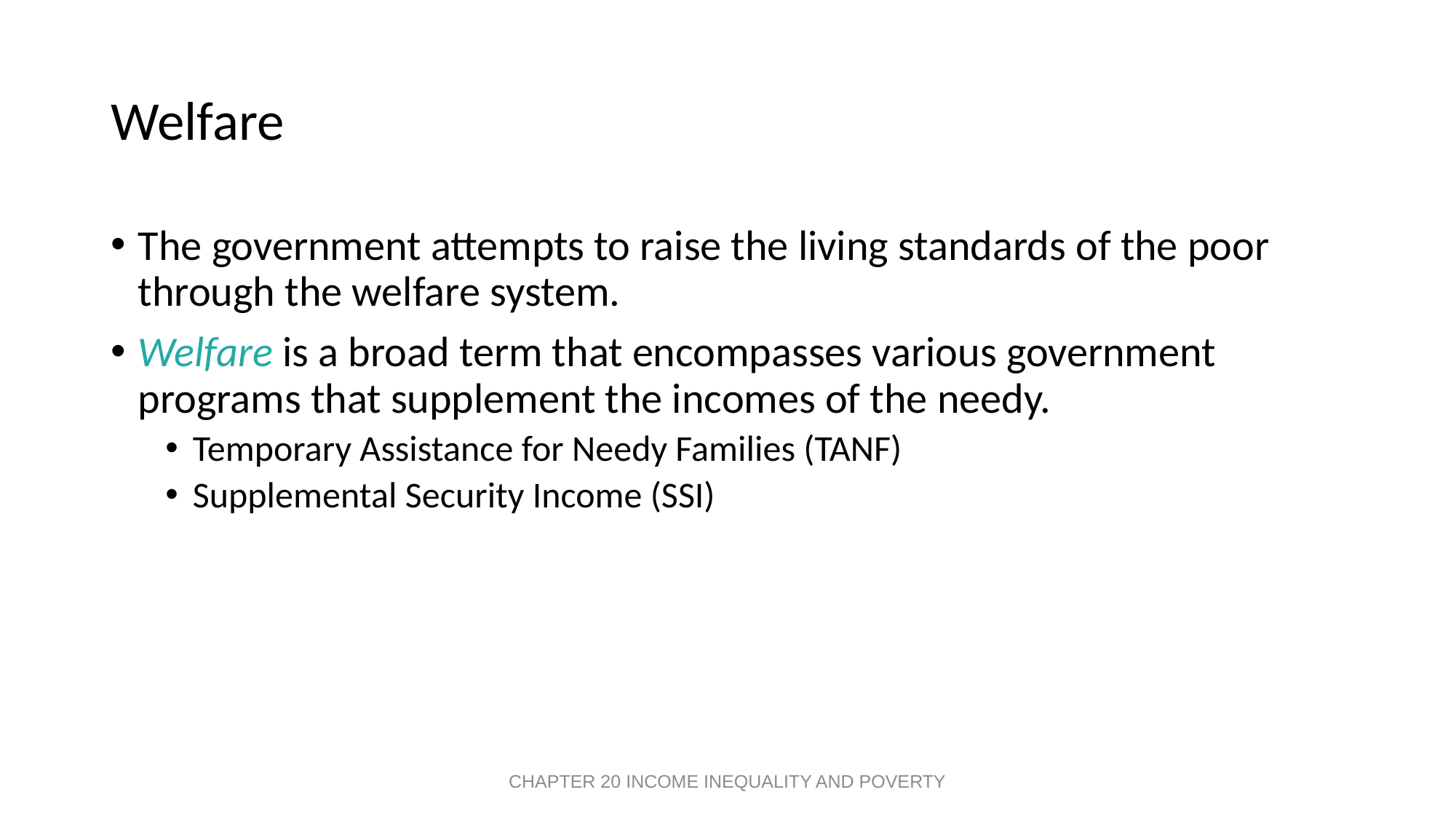

# Welfare
The government attempts to raise the living standards of the poor through the welfare system.
Welfare is a broad term that encompasses various government programs that supplement the incomes of the needy.
Temporary Assistance for Needy Families (TANF)
Supplemental Security Income (SSI)
CHAPTER 20 INCOME INEQUALITY AND POVERTY